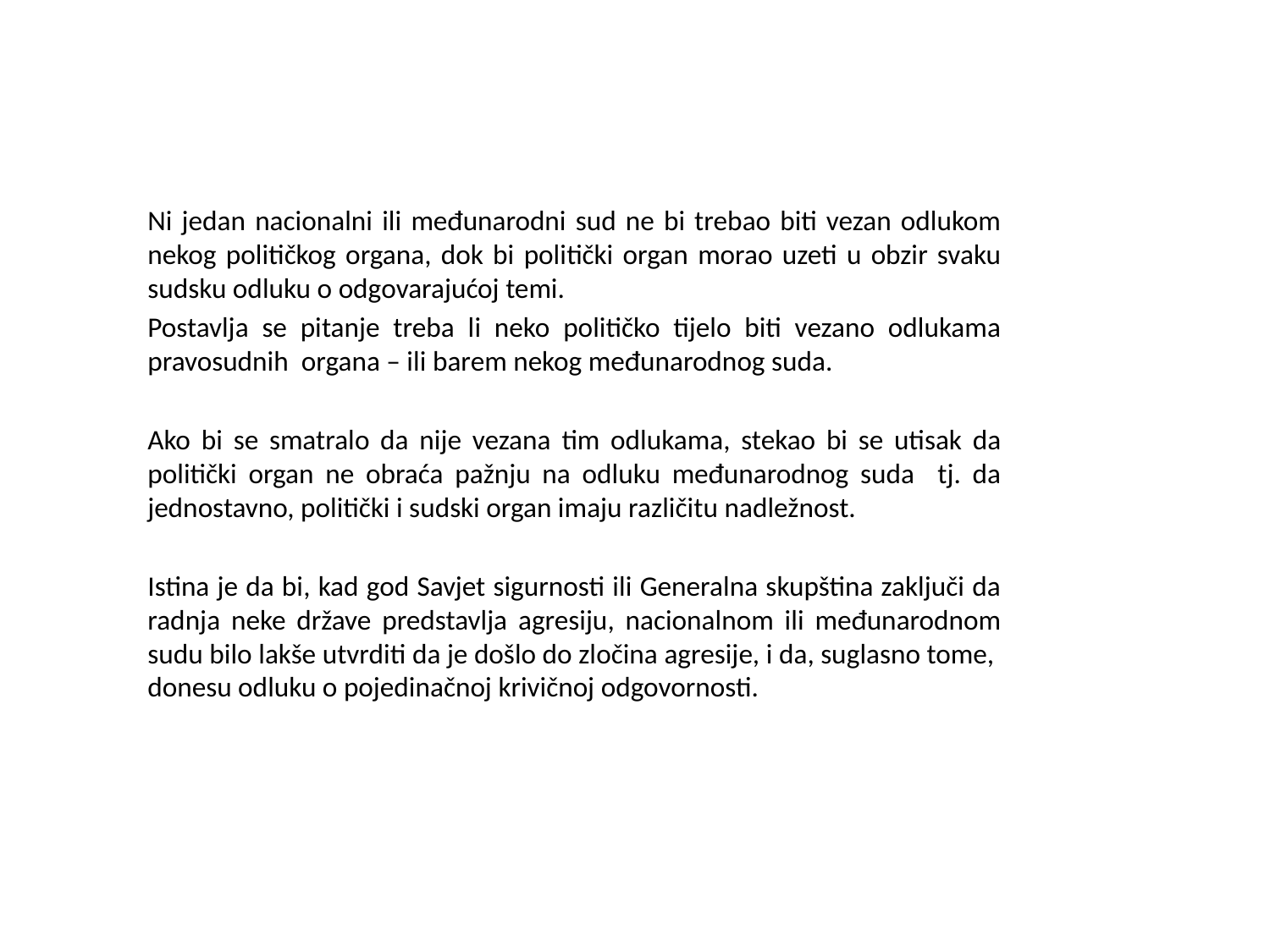

#
Ni jedan nacionalni ili međunarodni sud ne bi trebao biti vezan odlukom nekog političkog organa, dok bi politički organ morao uzeti u obzir svaku sudsku odluku o odgovarajućoj temi.
Postavlja se pitanje treba li neko političko tijelo biti vezano odlukama pravosudnih  organa – ili barem nekog međunarodnog suda.

Ako bi se smatralo da nije vezana tim odlukama, stekao bi se utisak da politički organ ne obraća pažnju na odluku međunarodnog suda  tj. da jednostavno, politički i sudski organ imaju različitu nadležnost.

Istina je da bi, kad god Savjet sigurnosti ili Generalna skupština zaključi da radnja neke države predstavlja agresiju, nacionalnom ili međunarodnom sudu bilo lakše utvrditi da je došlo do zločina agresije, i da, suglasno tome,  donesu odluku o pojedinačnoj krivičnoj odgovornosti.